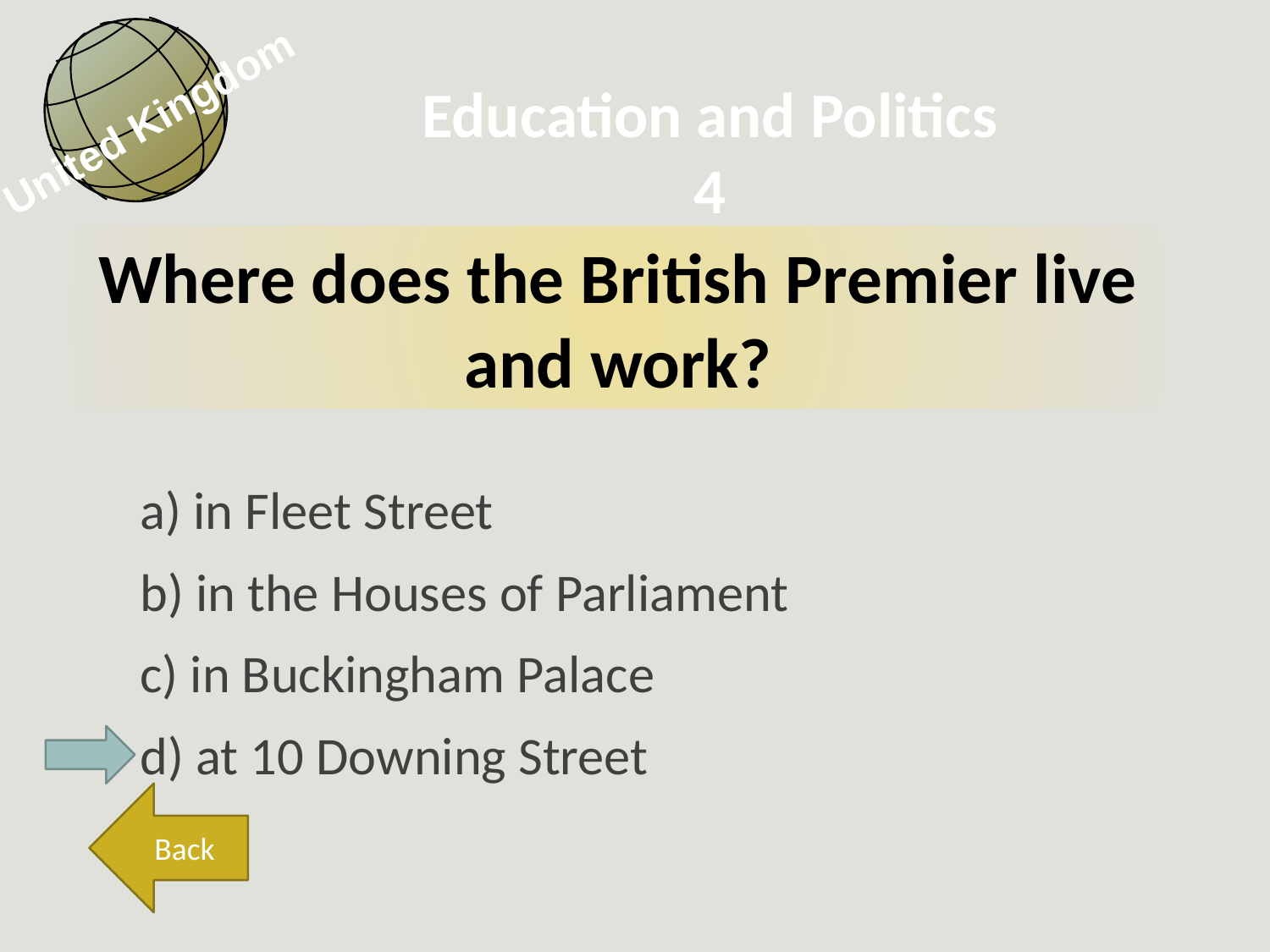

United Kingdom

Education and Politics
4

a) in Fleet Street
b) in the Houses of Parliament
c) in Buckingham Palace
d) at 10 Downing Street

Where does the British Premier live and work?

Back